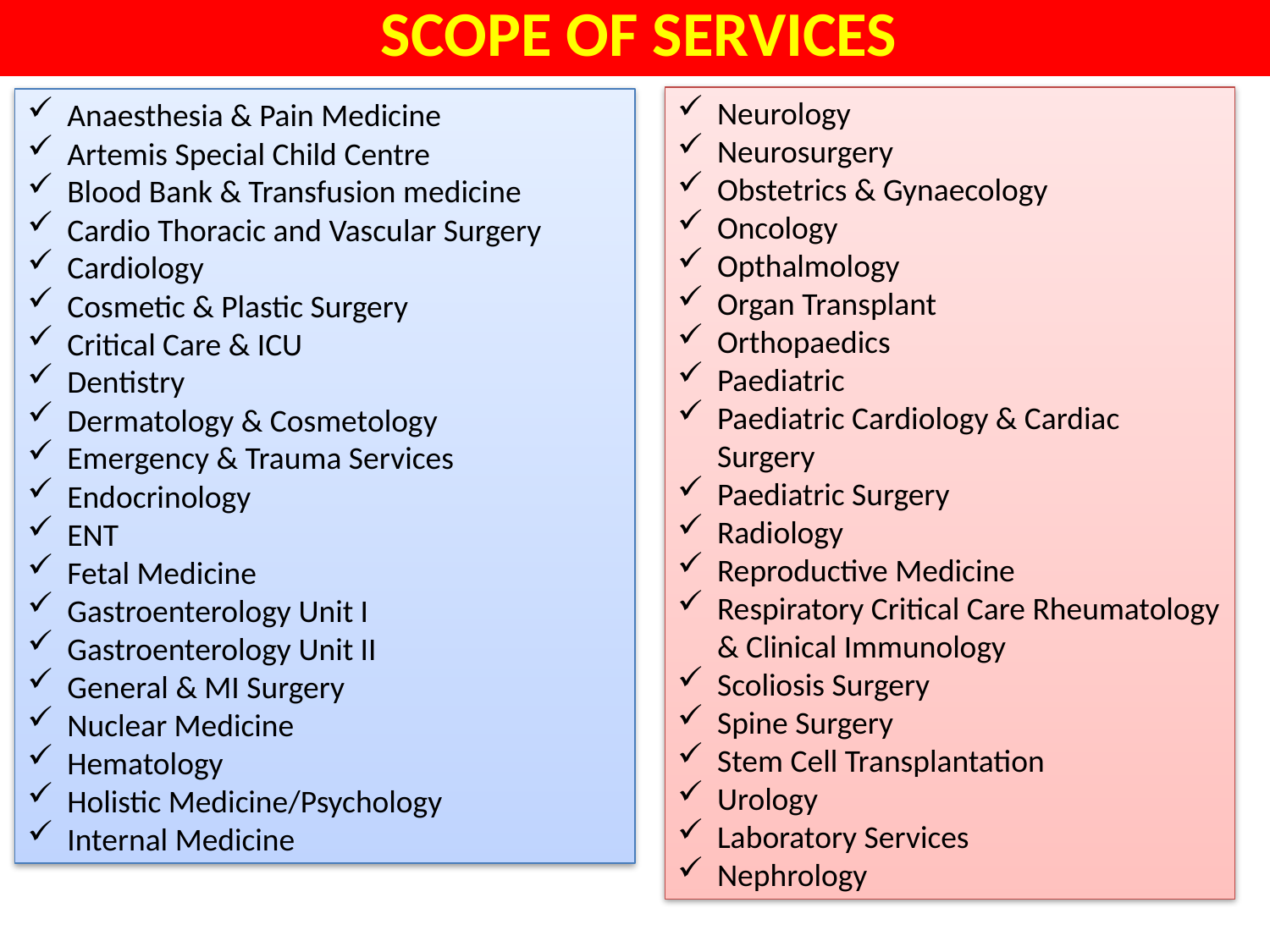

SCOPE OF SERVICES

Neurology
Neurosurgery
Obstetrics & Gynaecology
Oncology
Opthalmology
Organ Transplant
Orthopaedics
Paediatric
Paediatric Cardiology & Cardiac Surgery
Paediatric Surgery
Radiology
Reproductive Medicine
Respiratory Critical Care Rheumatology & Clinical Immunology
Scoliosis Surgery
Spine Surgery
Stem Cell Transplantation
Urology
Laboratory Services
Nephrology
Anaesthesia & Pain Medicine
Artemis Special Child Centre
Blood Bank & Transfusion medicine
Cardio Thoracic and Vascular Surgery
Cardiology
Cosmetic & Plastic Surgery
Critical Care & ICU
Dentistry
Dermatology & Cosmetology
Emergency & Trauma Services
Endocrinology
ENT
Fetal Medicine
Gastroenterology Unit I
Gastroenterology Unit II
General & MI Surgery
Nuclear Medicine
Hematology
Holistic Medicine/Psychology
Internal Medicine